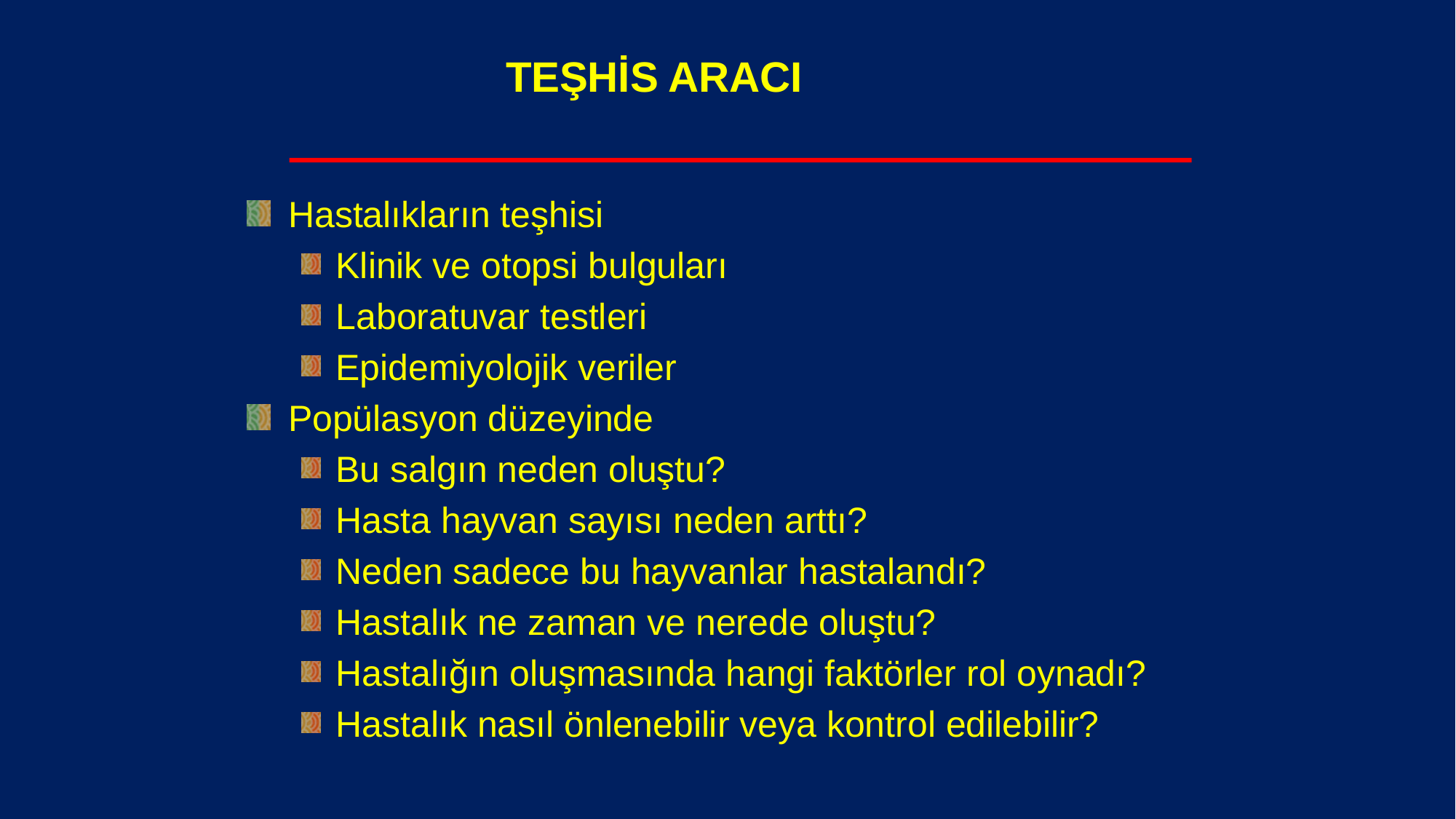

# TEŞHİS ARACI

Hastalıkların teşhisi
Klinik ve otopsi bulguları
Laboratuvar testleri
Epidemiyolojik veriler
Popülasyon düzeyinde
Bu salgın neden oluştu?
Hasta hayvan sayısı neden arttı?
Neden sadece bu hayvanlar hastalandı?
Hastalık ne zaman ve nerede oluştu?
Hastalığın oluşmasında hangi faktörler rol oynadı?
Hastalık nasıl önlenebilir veya kontrol edilebilir?